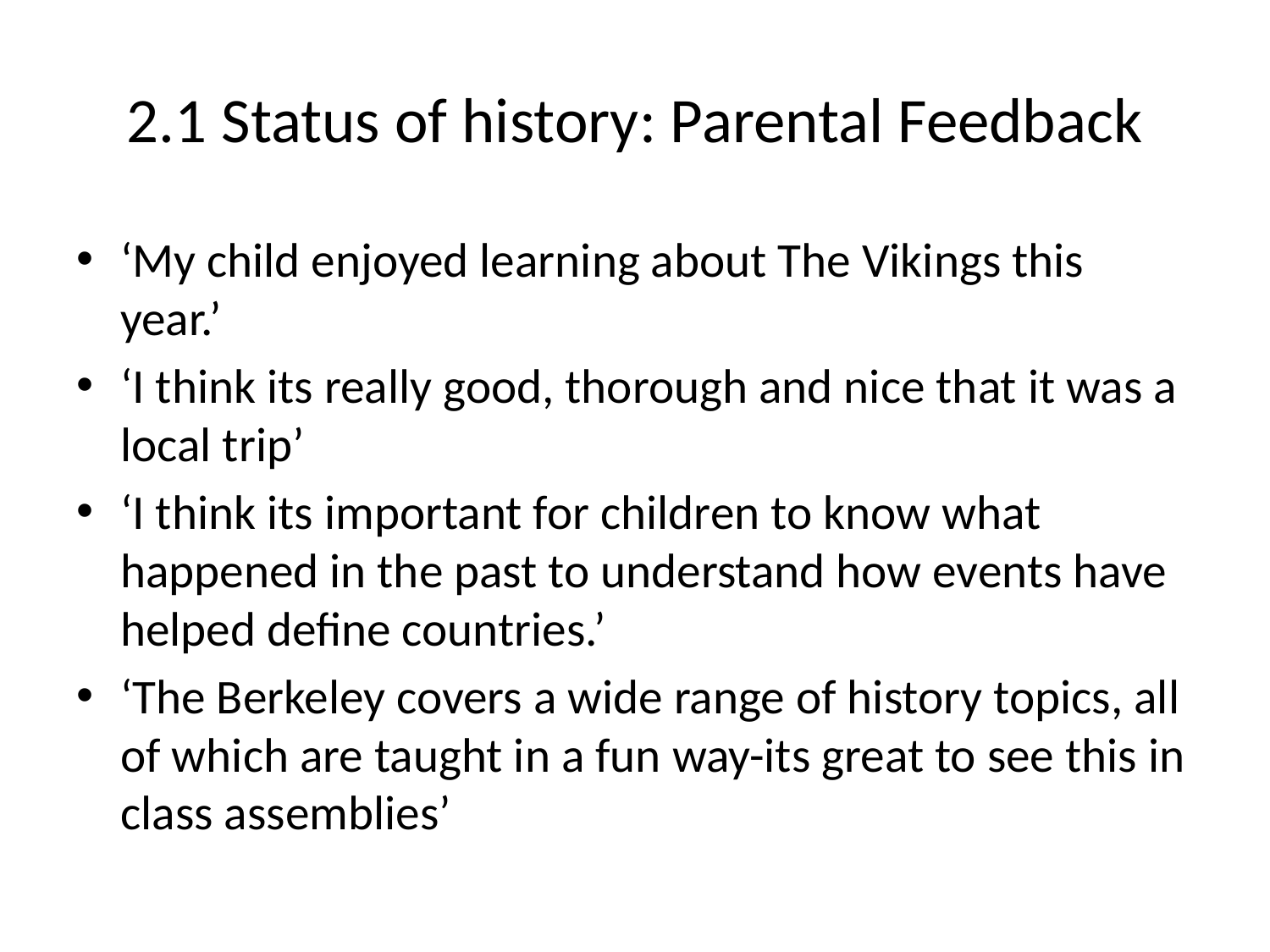

# 2.1 Status of history: Parental Feedback
‘My child enjoyed learning about The Vikings this year.’
‘I think its really good, thorough and nice that it was a local trip’
‘I think its important for children to know what happened in the past to understand how events have helped define countries.’
‘The Berkeley covers a wide range of history topics, all of which are taught in a fun way-its great to see this in class assemblies’